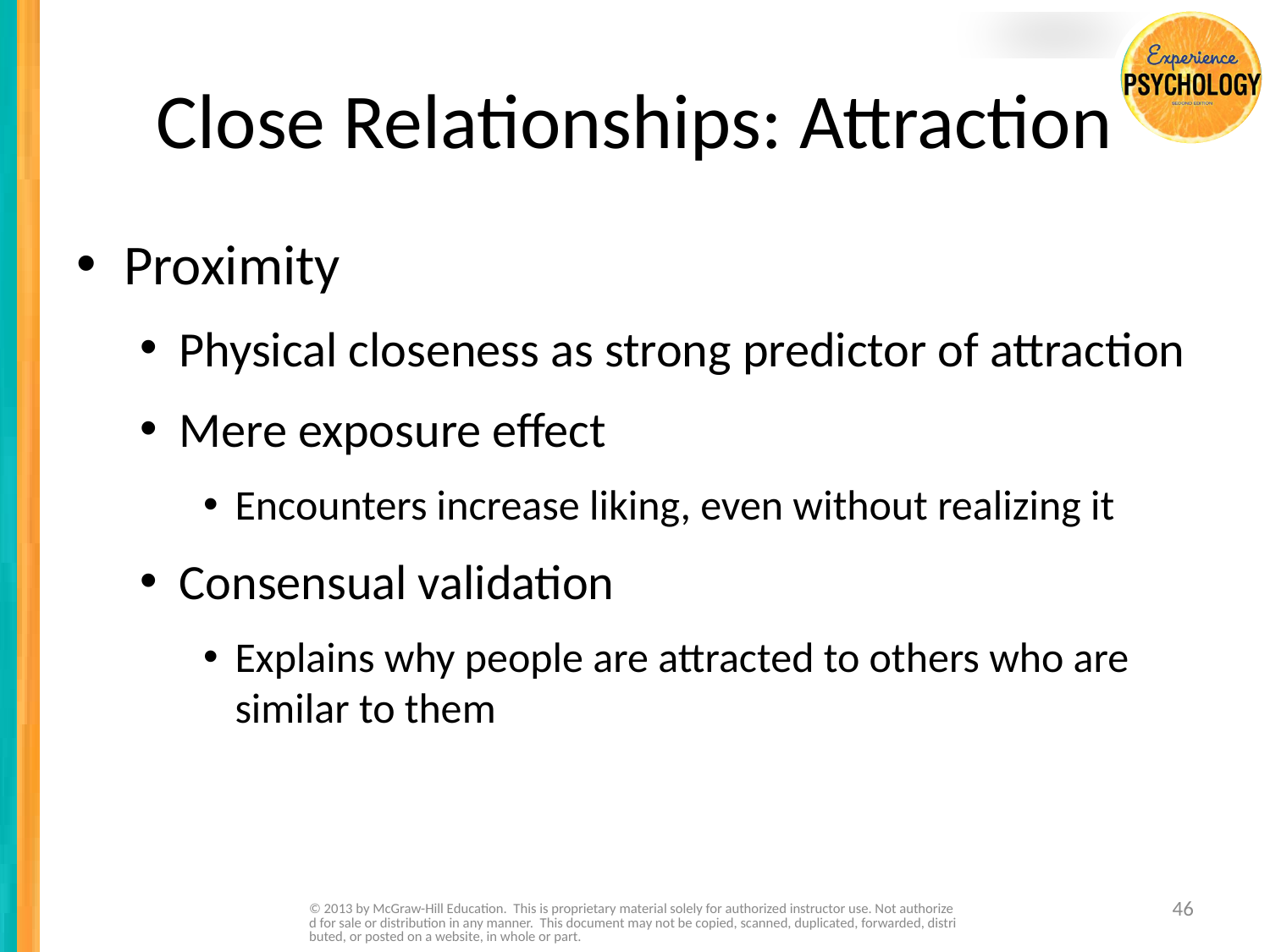

# Close Relationships: Attraction
Proximity
Physical closeness as strong predictor of attraction
Mere exposure effect
Encounters increase liking, even without realizing it
Consensual validation
Explains why people are attracted to others who are similar to them
© 2013 by McGraw-Hill Education.  This is proprietary material solely for authorized instructor use. Not authorized for sale or distribution in any manner.  This document may not be copied, scanned, duplicated, forwarded, distributed, or posted on a website, in whole or part.
46